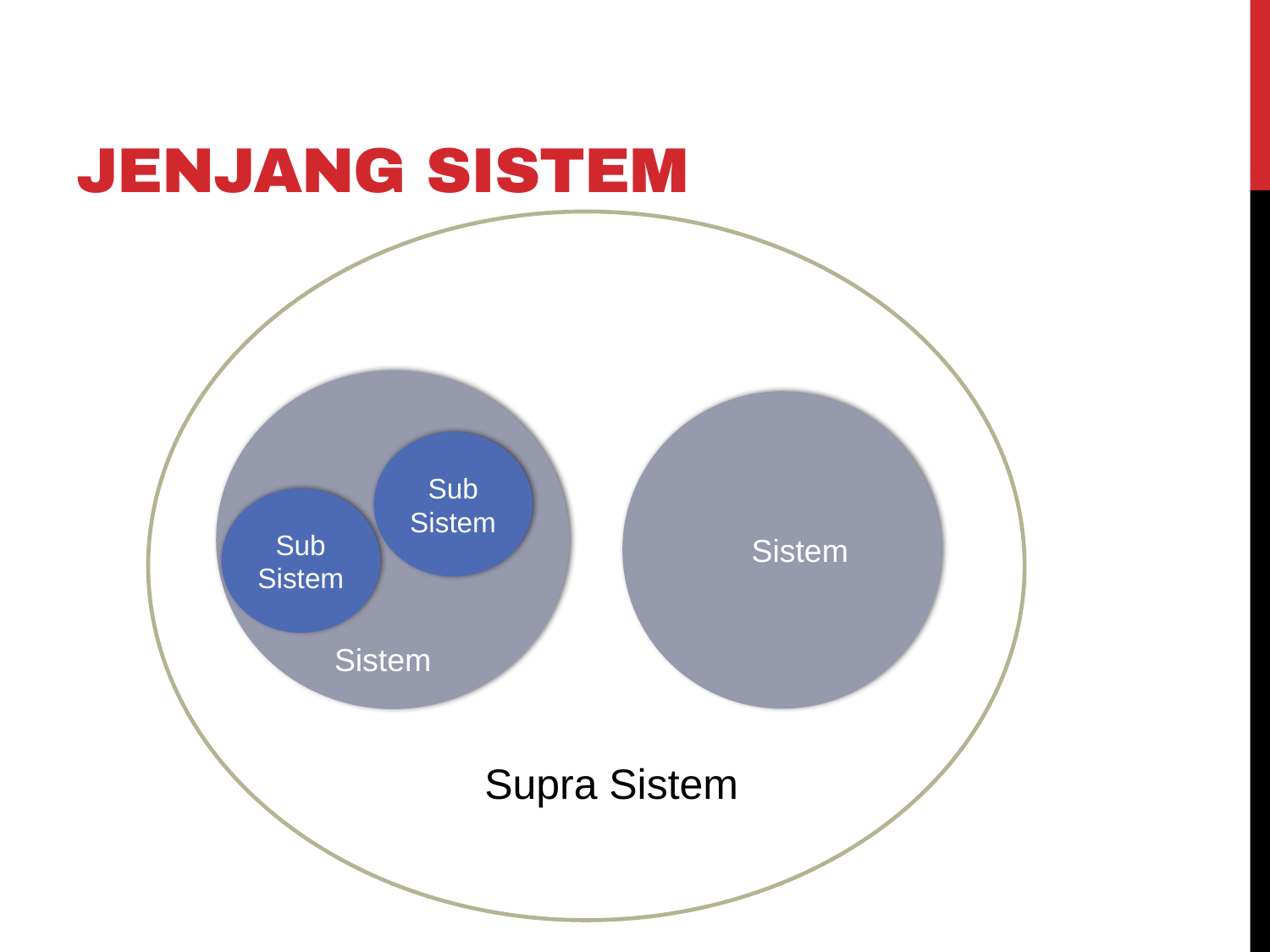

# Jenjang Sistem

Sub Sistem
Sub Sistem
Sistem
Sistem
Supra Sistem